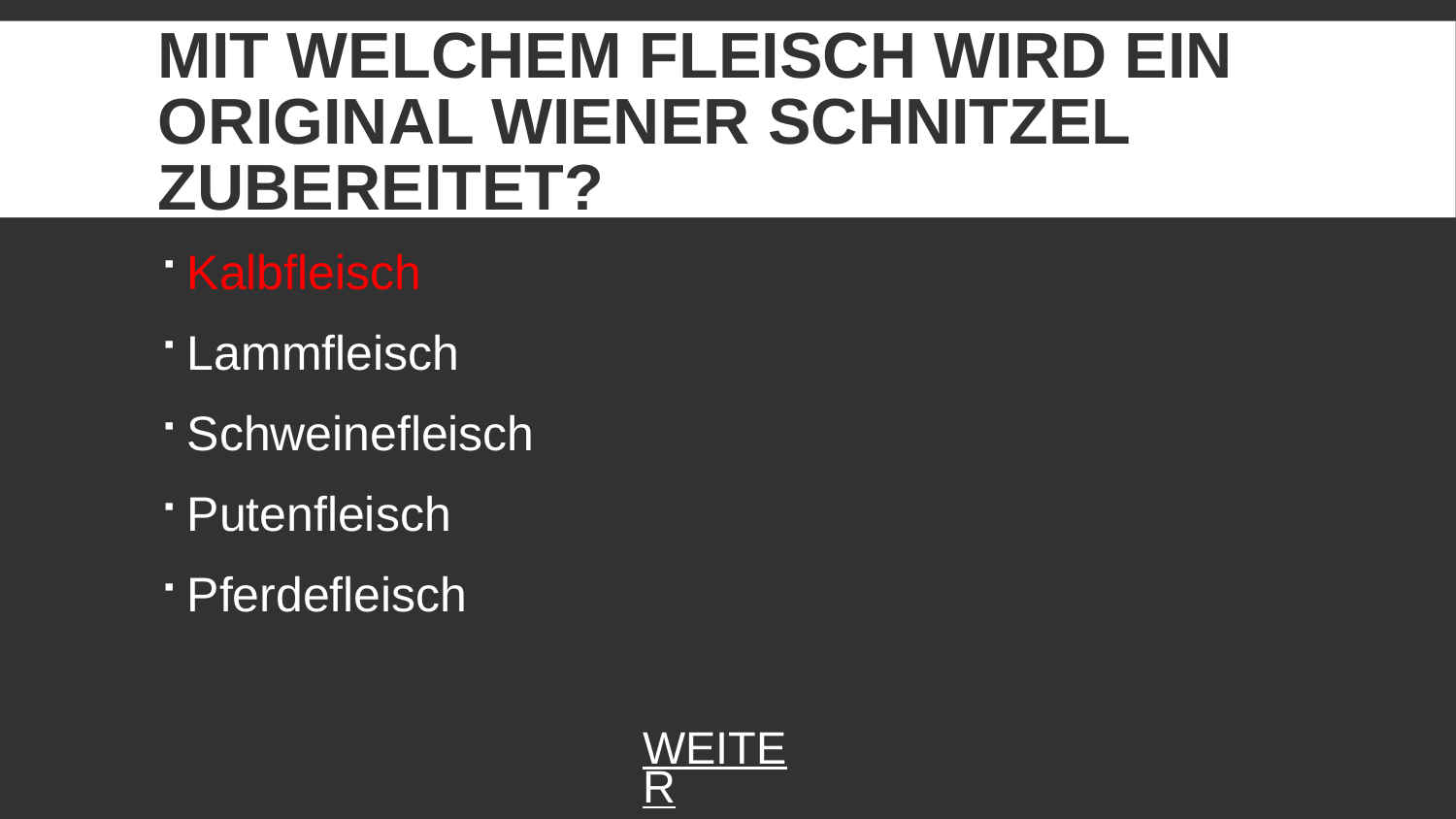

# Mit welchem Fleisch wird ein Original Wiener Schnitzel zubereitet?
Kalbfleisch
Lammfleisch
Schweinefleisch
Putenfleisch
Pferdefleisch
WEITER